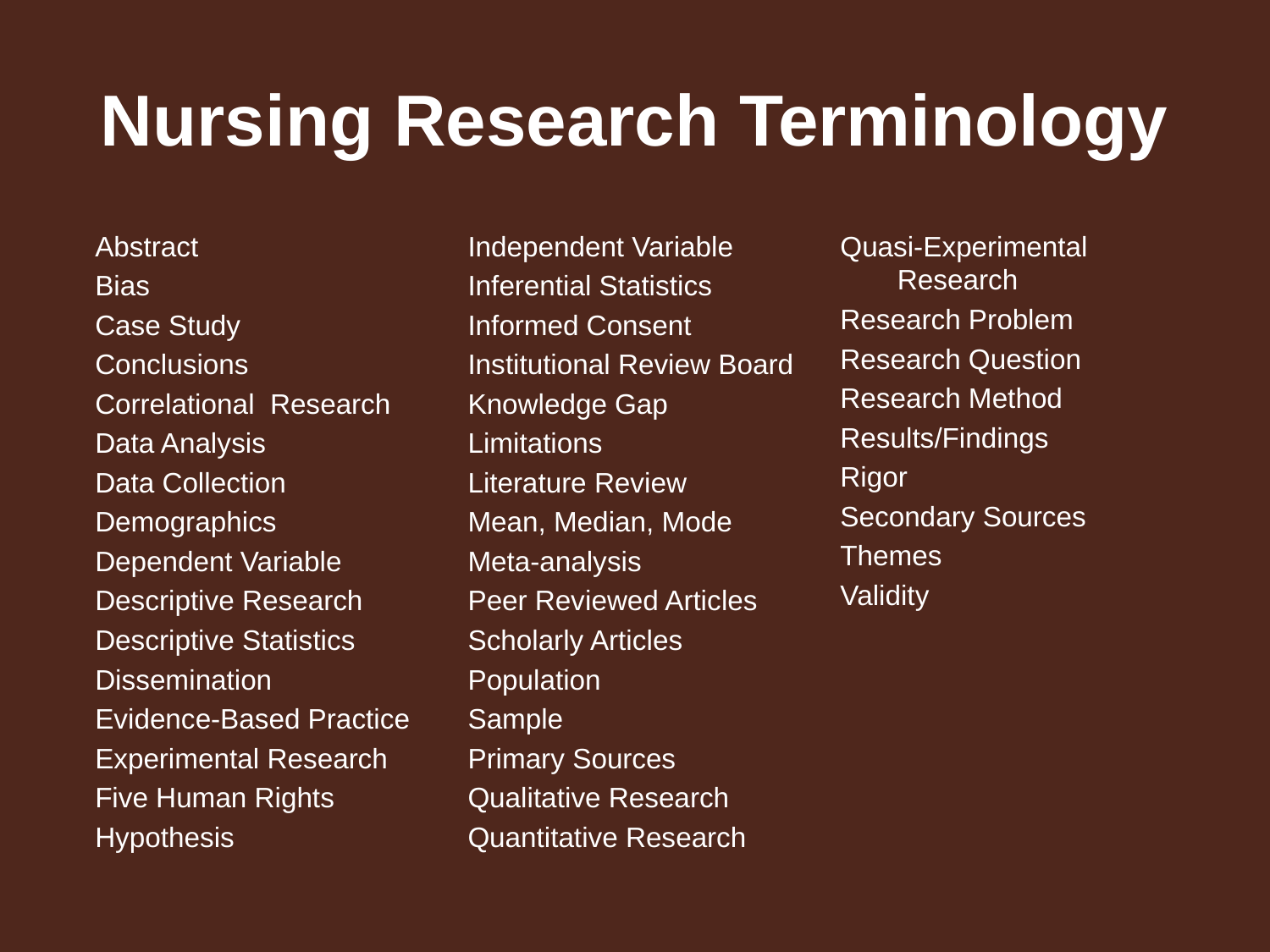

# Nursing Research Terminology
Abstract
Bias
Case Study
Conclusions
Correlational  Research
Data Analysis
Data Collection
Demographics
Dependent Variable
Descriptive Research
Descriptive Statistics
Dissemination
Evidence-Based Practice
Experimental Research
Five Human Rights
Hypothesis
Independent Variable
Inferential Statistics
Informed Consent
Institutional Review Board
Knowledge Gap
Limitations
Literature Review
Mean, Median, Mode
Meta-analysis
Peer Reviewed Articles
Scholarly Articles
Population
Sample
Primary Sources
Qualitative Research
Quantitative Research
Quasi-Experimental Research
Research Problem
Research Question
Research Method
Results/Findings
Rigor
Secondary Sources
Themes
Validity